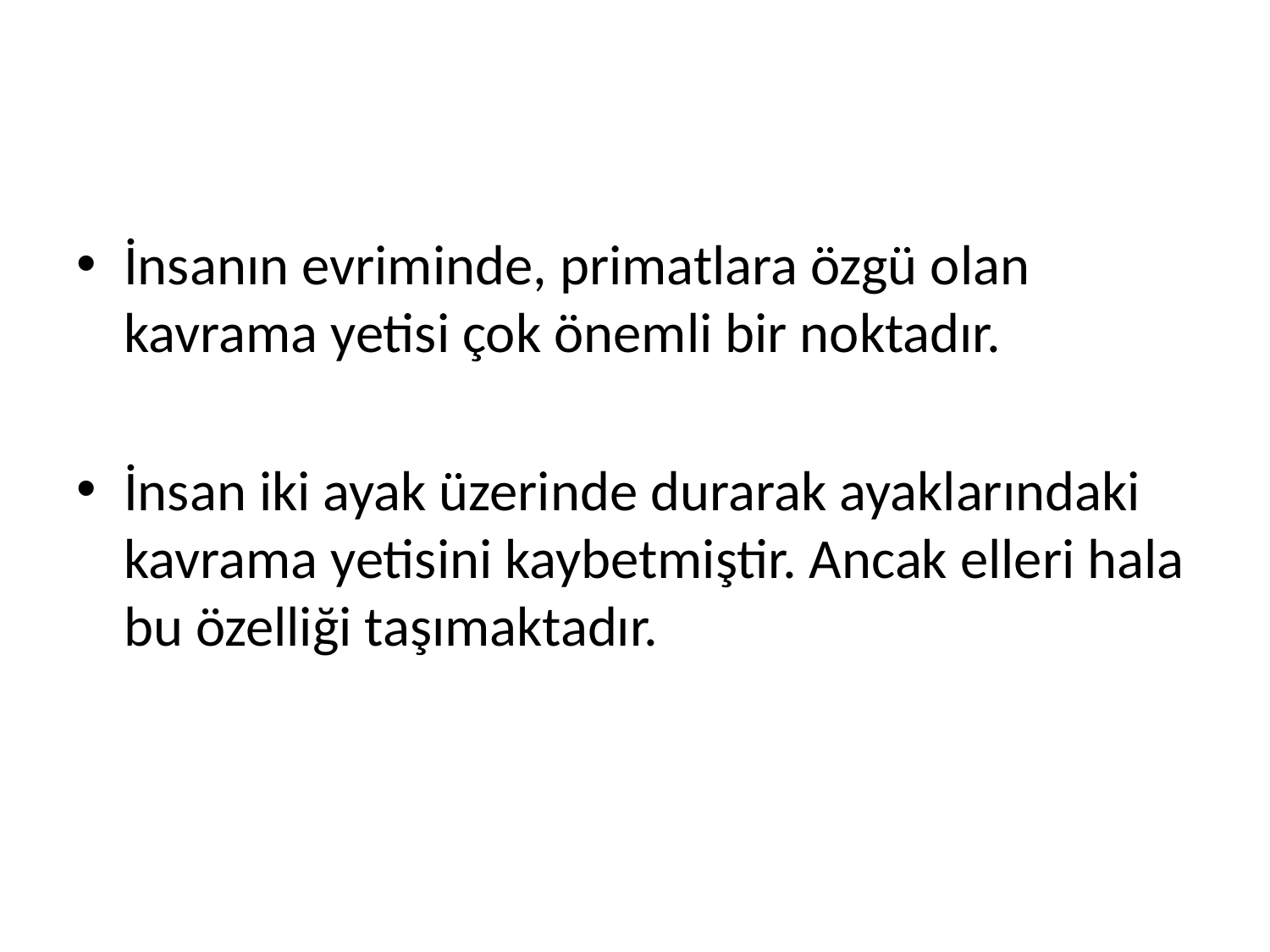

#
İnsanın evriminde, primatlara özgü olan kavrama yetisi çok önemli bir noktadır.

İnsan iki ayak üzerinde durarak ayaklarındaki kavrama yetisini kaybetmiştir. Ancak elleri hala bu özelliği taşımaktadır.